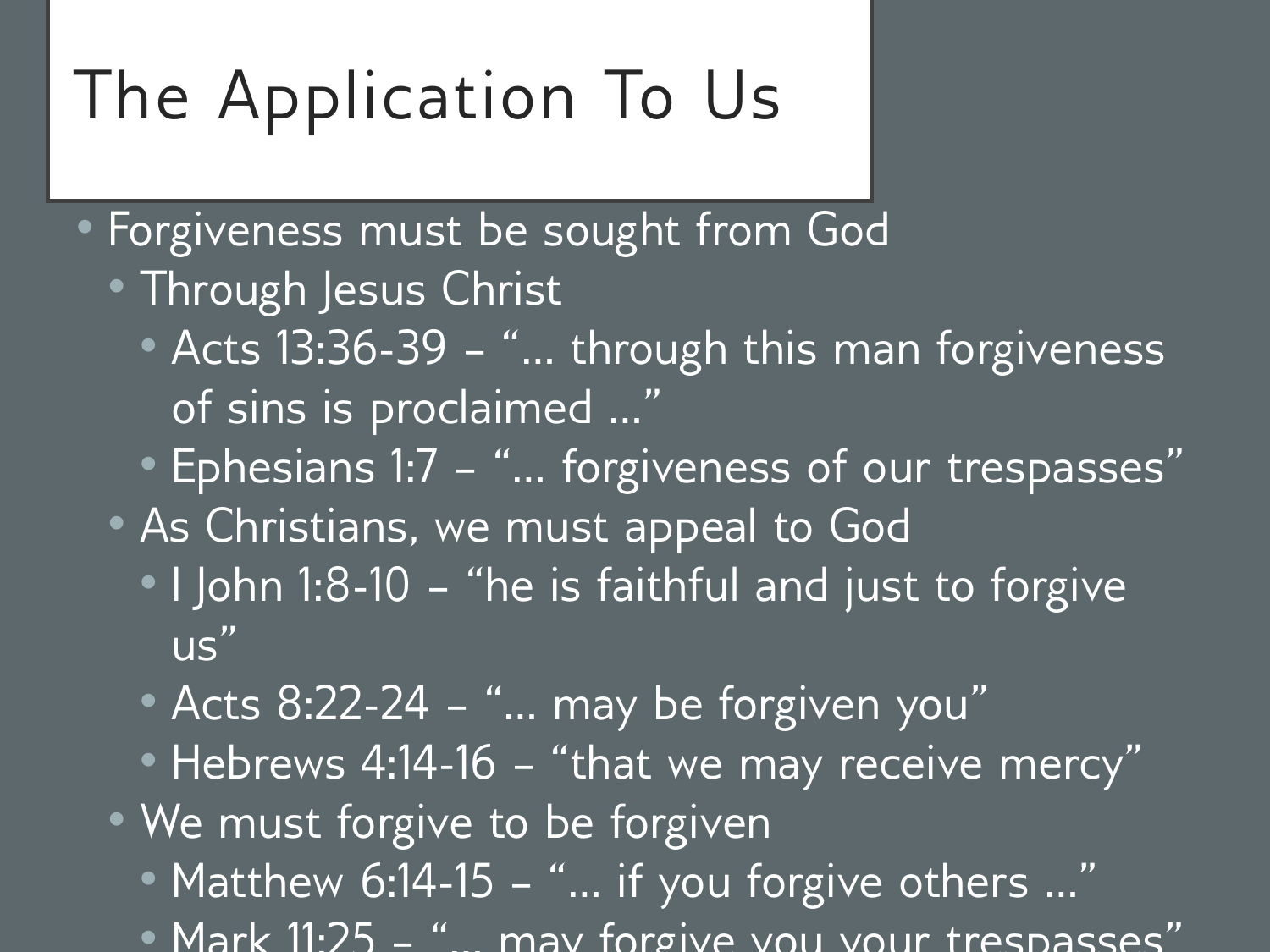

# The Application To Us
Forgiveness must be sought from God
Through Jesus Christ
Acts 13:36-39 – “… through this man forgiveness of sins is proclaimed …”
Ephesians 1:7 – “… forgiveness of our trespasses”
As Christians, we must appeal to God
I John 1:8-10 – “he is faithful and just to forgive us”
Acts 8:22-24 – “… may be forgiven you”
Hebrews 4:14-16 – “that we may receive mercy”
We must forgive to be forgiven
Matthew 6:14-15 – “… if you forgive others …”
Mark 11:25 – “… may forgive you your trespasses”